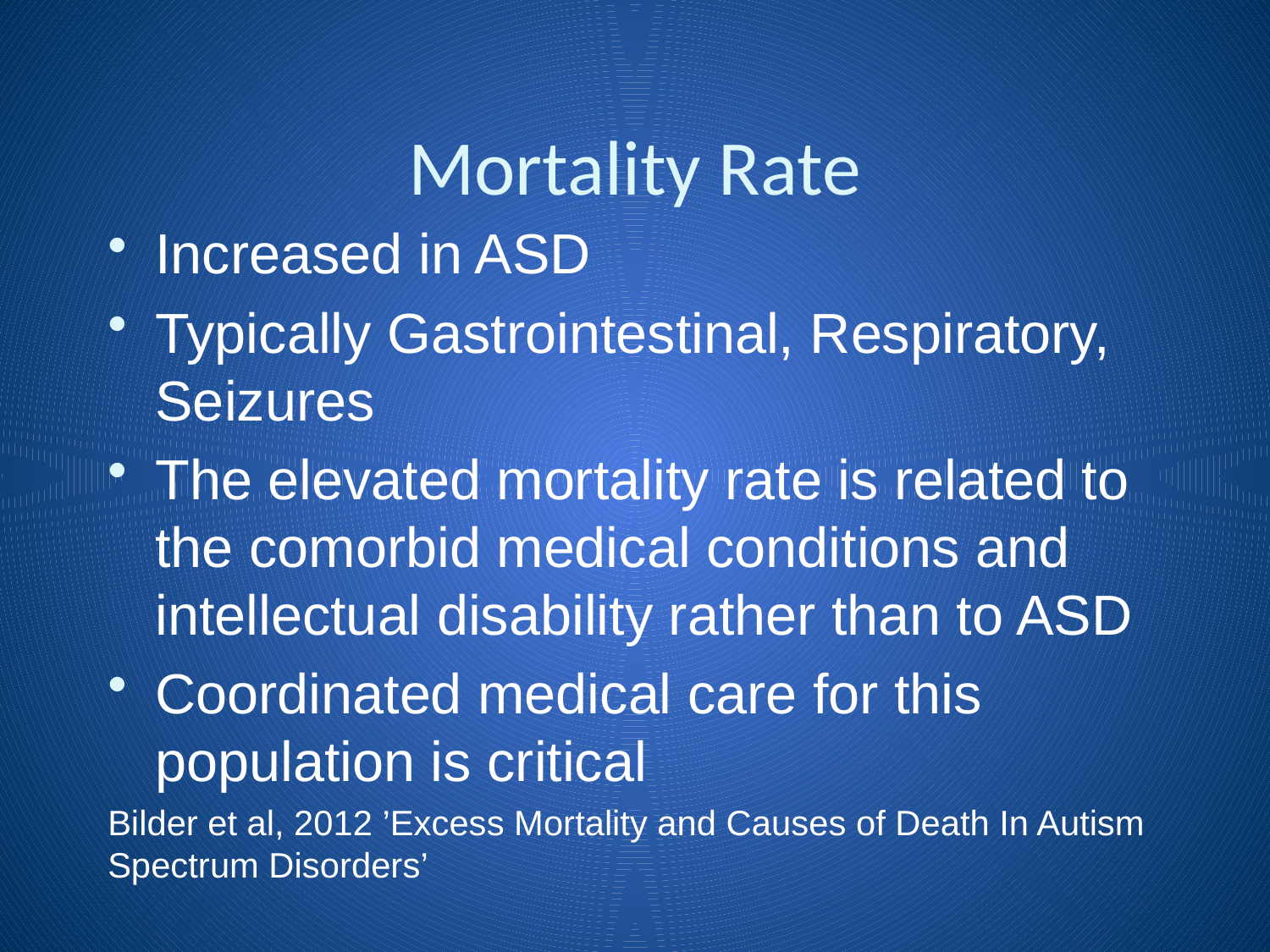

# Mortality Rate
Increased in ASD
Typically Gastrointestinal, Respiratory, Seizures
The elevated mortality rate is related to the comorbid medical conditions and intellectual disability rather than to ASD
Coordinated medical care for this population is critical
Bilder et al, 2012 ’Excess Mortality and Causes of Death In Autism Spectrum Disorders’